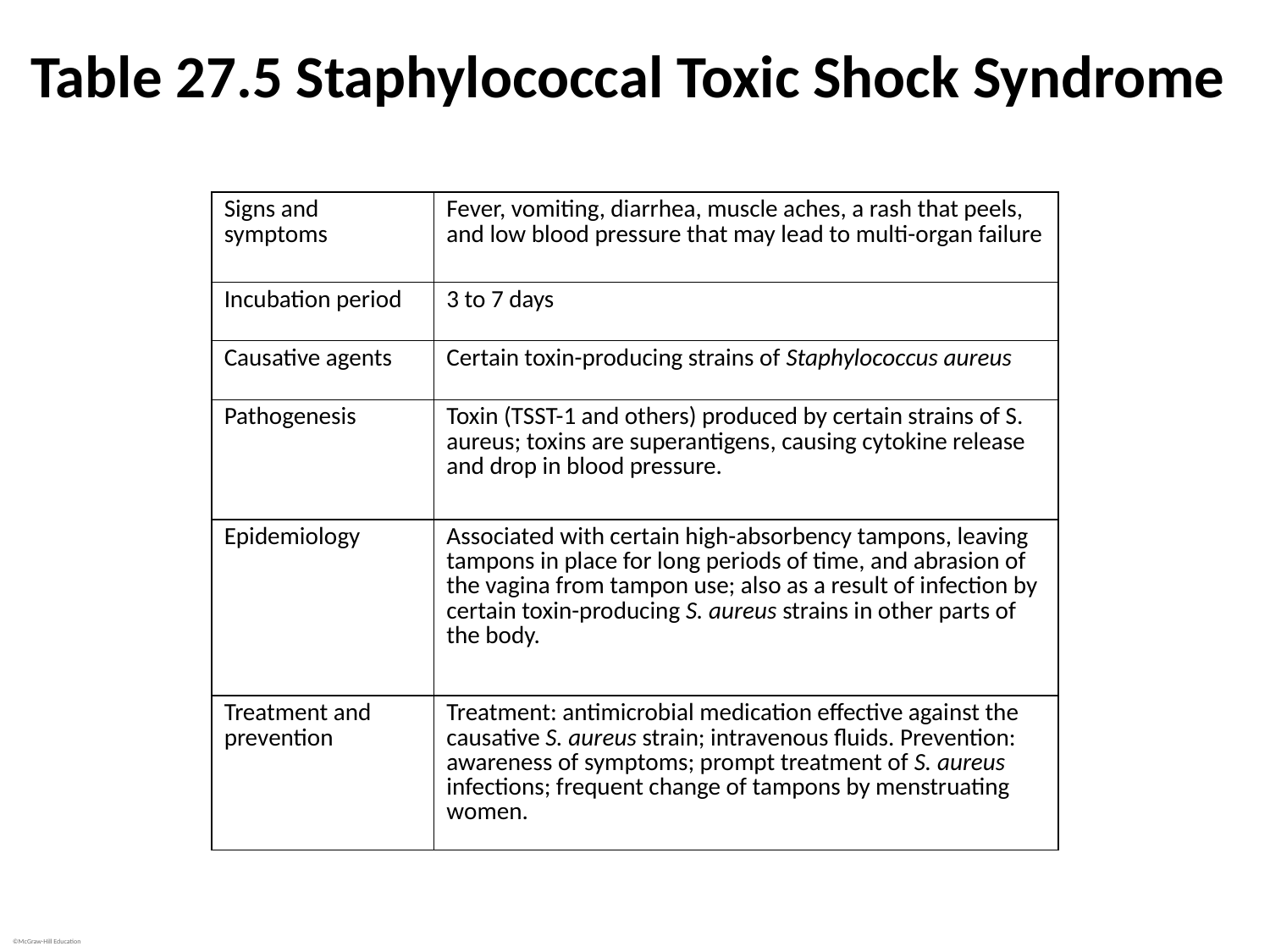

# Table 27.5 Staphylococcal Toxic Shock Syndrome
| Signs and symptoms | Fever, vomiting, diarrhea, muscle aches, a rash that peels, and low blood pressure that may lead to multi-organ failure |
| --- | --- |
| Incubation period | 3 to 7 days |
| Causative agents | Certain toxin-producing strains of Staphylococcus aureus |
| Pathogenesis | Toxin (TSST-1 and others) produced by certain strains of S. aureus; toxins are superantigens, causing cytokine release and drop in blood pressure. |
| Epidemiology | Associated with certain high-absorbency tampons, leaving tampons in place for long periods of time, and abrasion of the vagina from tampon use; also as a result of infection by certain toxin-producing S. aureus strains in other parts of the body. |
| Treatment and prevention | Treatment: antimicrobial medication effective against the causative S. aureus strain; intravenous fluids. Prevention: awareness of symptoms; prompt treatment of S. aureus infections; frequent change of tampons by menstruating women. |